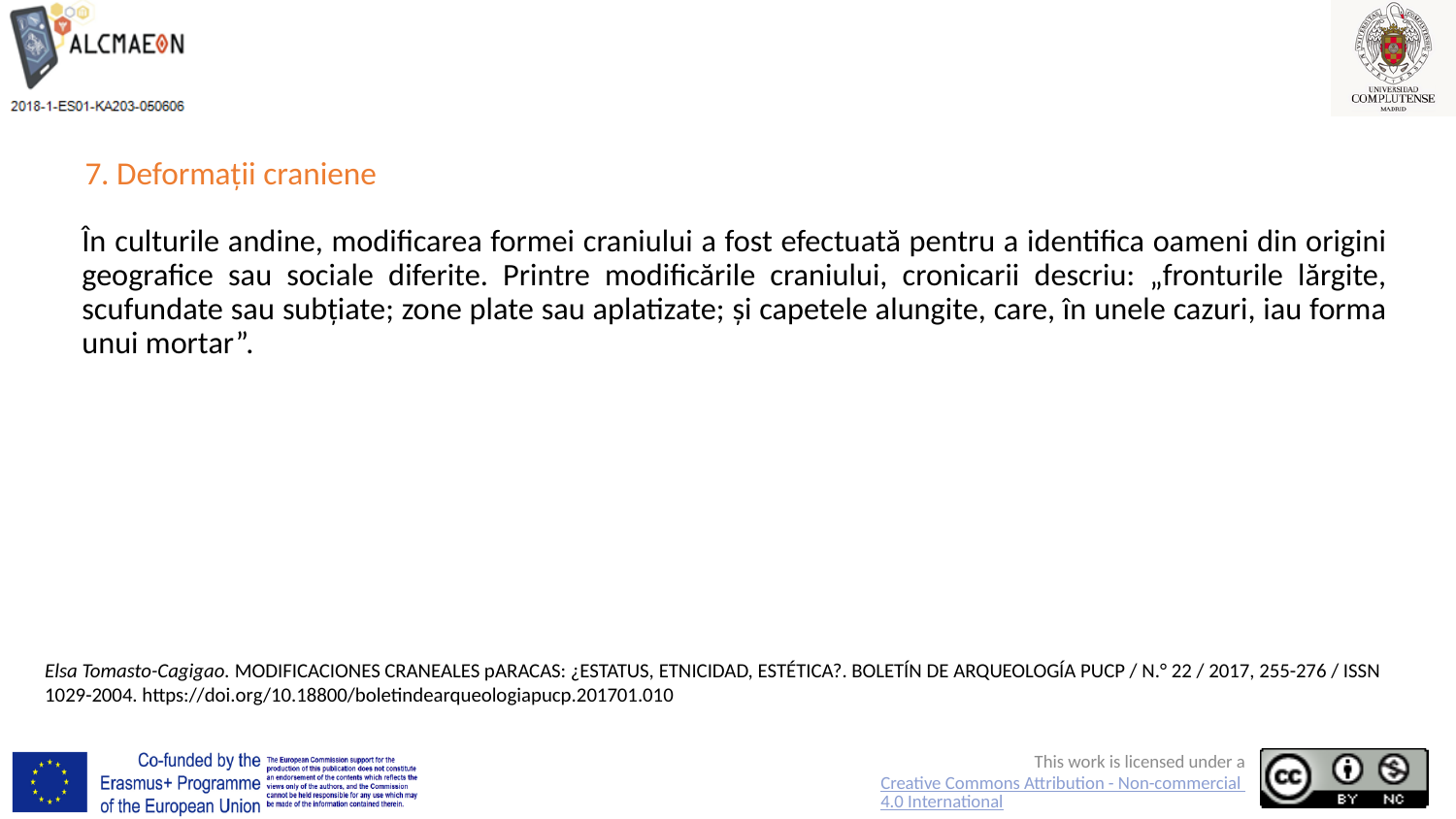

# 7. Deformații craniene
În culturile andine, modificarea formei craniului a fost efectuată pentru a identifica oameni din origini geografice sau sociale diferite. Printre modificările craniului, cronicarii descriu: „fronturile lărgite, scufundate sau subțiate; zone plate sau aplatizate; și capetele alungite, care, în unele cazuri, iau forma unui mortar”.

Elsa Tomasto-Cagigao. Modificaciones craneales paracas: ¿estatus, etnicidad, estética?. BOLETÍN DE ARQUEOLOGÍA PUCP / N.° 22 / 2017, 255-276 / ISSN 1029-2004. https://doi.org/10.18800/boletindearqueologiapucp.201701.010